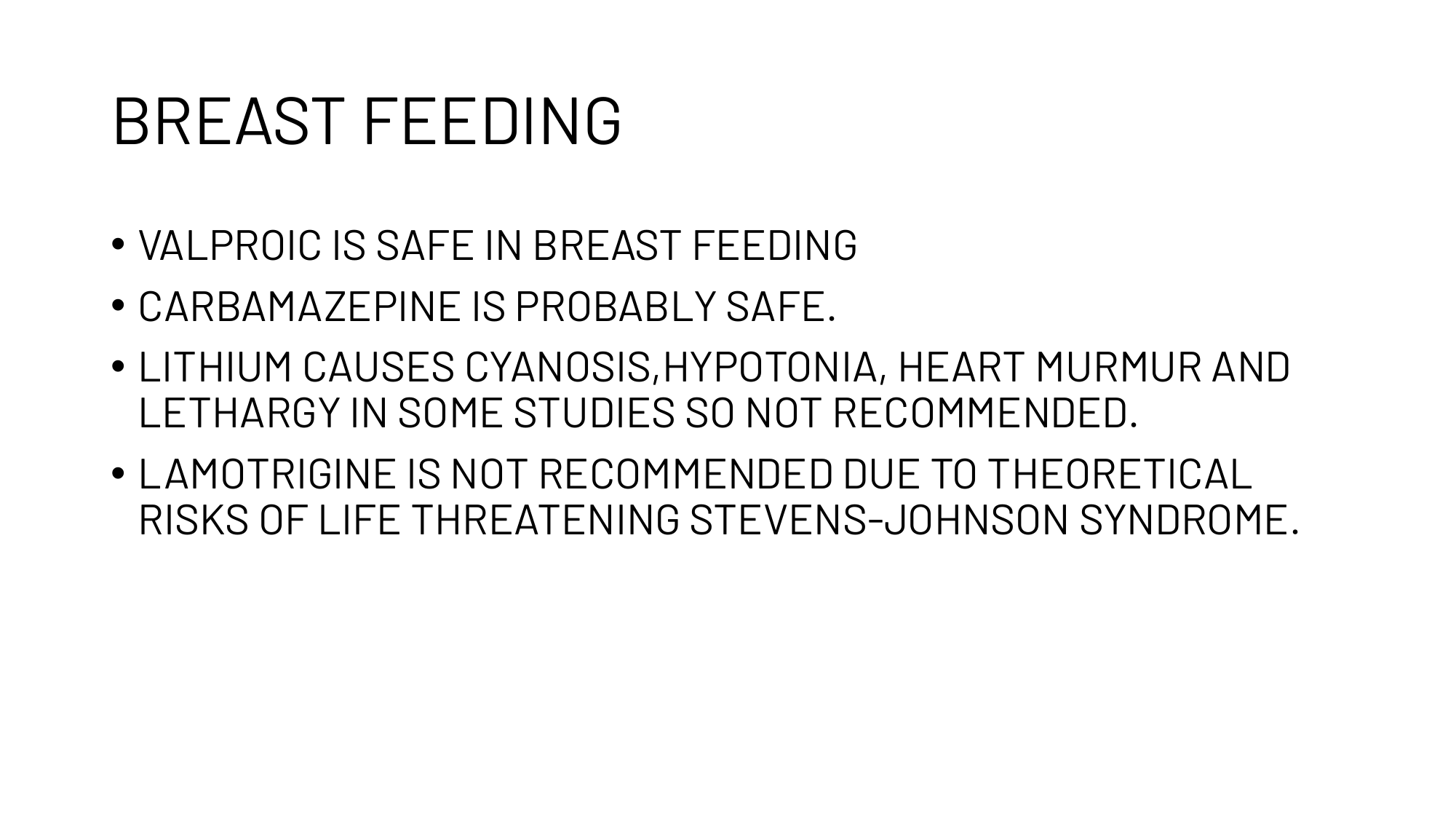

# BREAST FEEDING
VALPROIC IS SAFE IN BREAST FEEDING
CARBAMAZEPINE IS PROBABLY SAFE.
LITHIUM CAUSES CYANOSIS,HYPOTONIA, HEART MURMUR AND LETHARGY IN SOME STUDIES SO NOT RECOMMENDED.
LAMOTRIGINE IS NOT RECOMMENDED DUE TO THEORETICAL RISKS OF LIFE THREATENING STEVENS-JOHNSON SYNDROME.